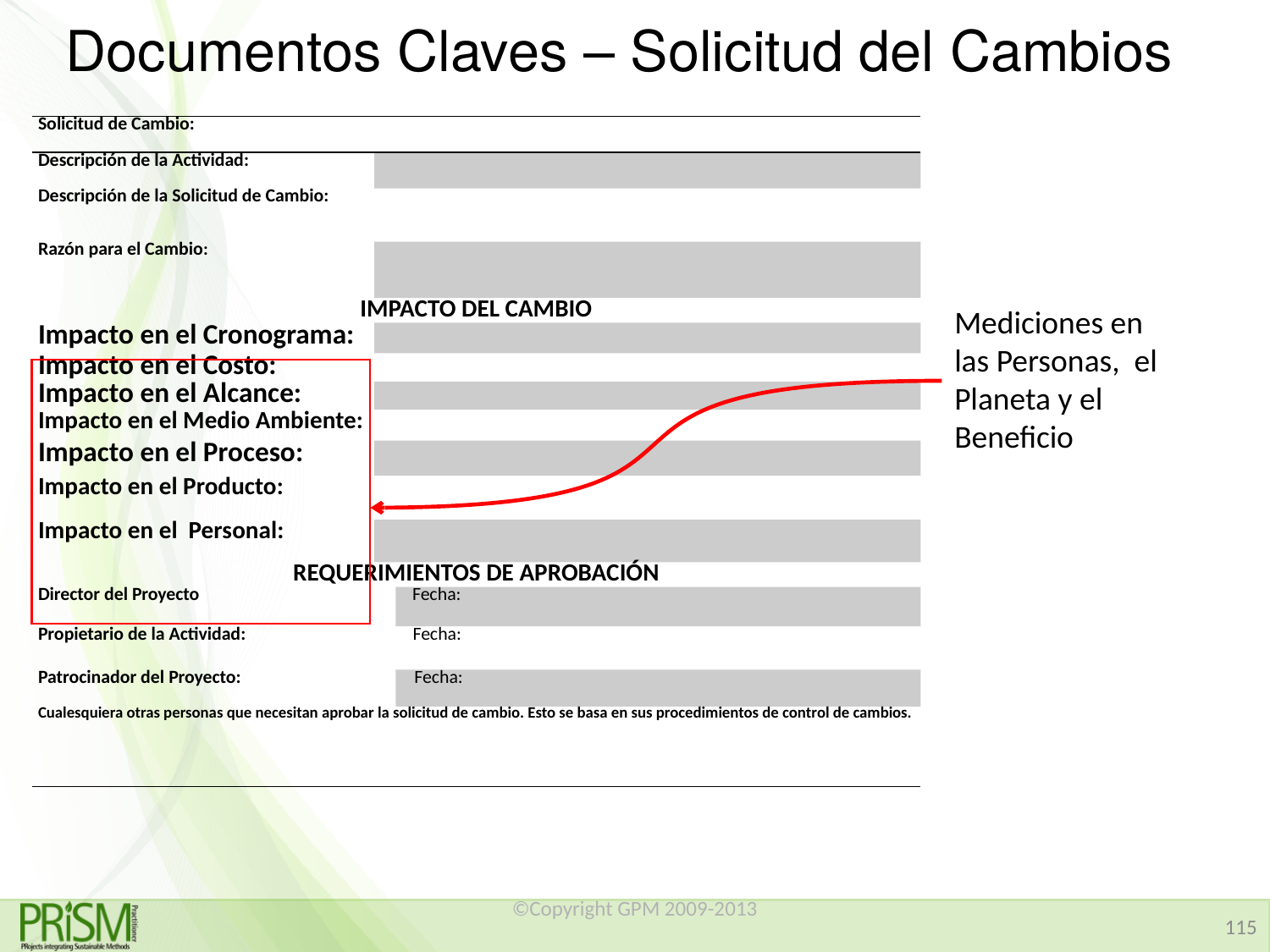

# Documentos Claves – Solicitud del Cambios
| Solicitud de Cambio: |  |  |
| --- | --- | --- |
| Descripción de la Actividad: |  |  |
| Descripción de la Solicitud de Cambio: |  |  |
| Razón para el Cambio: |  |  |
| IMPACTO DEL CAMBIO |  |  |
| Impacto en el Cronograma: |  |  |
| Impacto en el Costo: |  |  |
| Impacto en el Alcance: |  |  |
| Impacto en el Medio Ambiente: |  |  |
| Impacto en el Proceso: |  |  |
| Impacto en el Producto: |  |  |
| Impacto en el Personal: |  |  |
| REQUERIMIENTOS DE APROBACIÓN |  |  |
| Director del Proyecto |  | Fecha: |
| Propietario de la Actividad: |  | Fecha: |
| Patrocinador del Proyecto: |  | Fecha: |
| Cualesquiera otras personas que necesitan aprobar la solicitud de cambio. Esto se basa en sus procedimientos de control de cambios. |  |  |
Mediciones en las Personas,  el Planeta y el Beneficio

©Copyright GPM 2009-2013
115